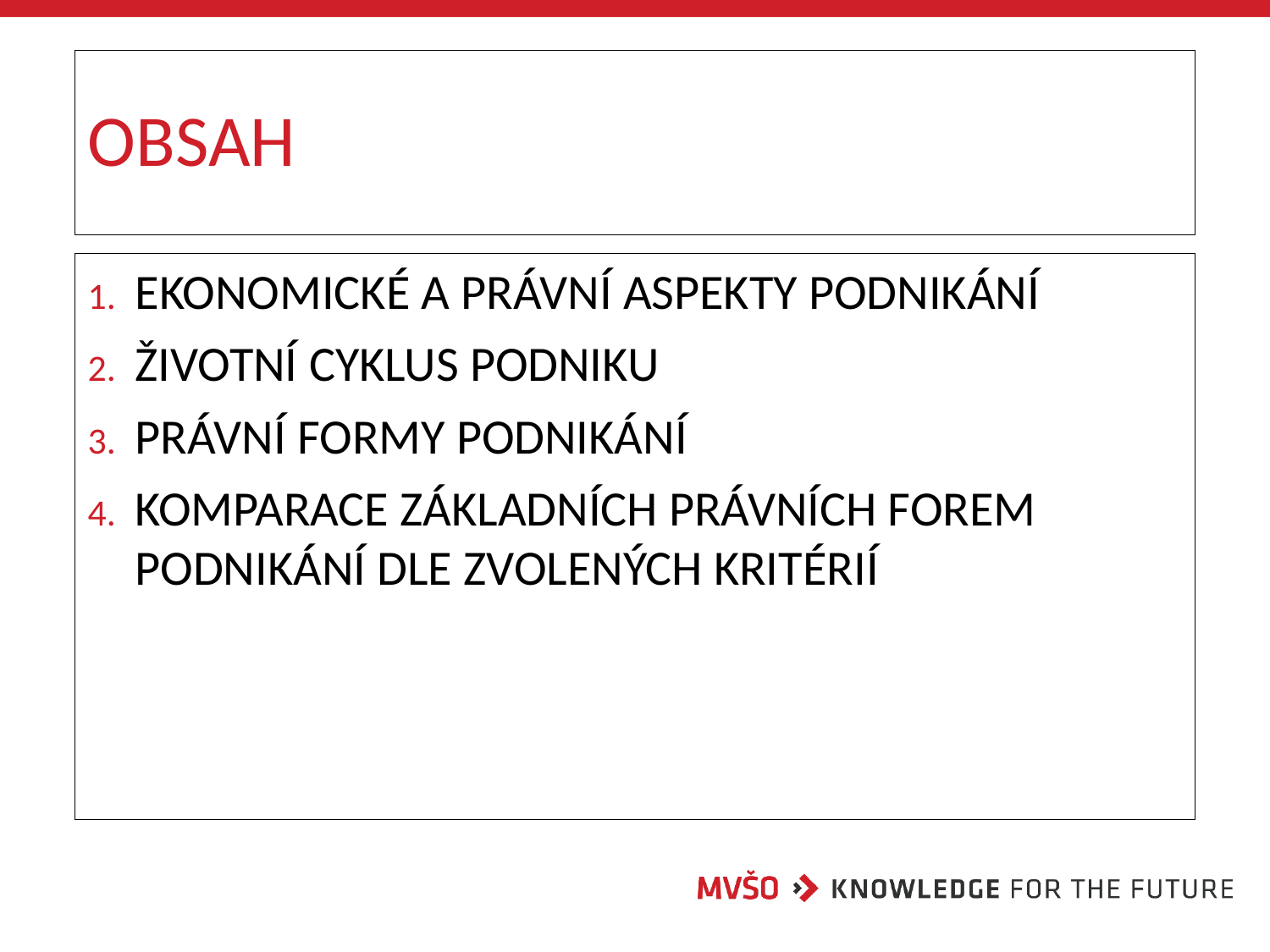

# OBSAH
EKONOMICKÉ A PRÁVNÍ ASPEKTY PODNIKÁNÍ
ŽIVOTNÍ CYKLUS PODNIKU
PRÁVNÍ FORMY PODNIKÁNÍ
KOMPARACE ZÁKLADNÍCH PRÁVNÍCH FOREM PODNIKÁNÍ DLE ZVOLENÝCH KRITÉRIÍ